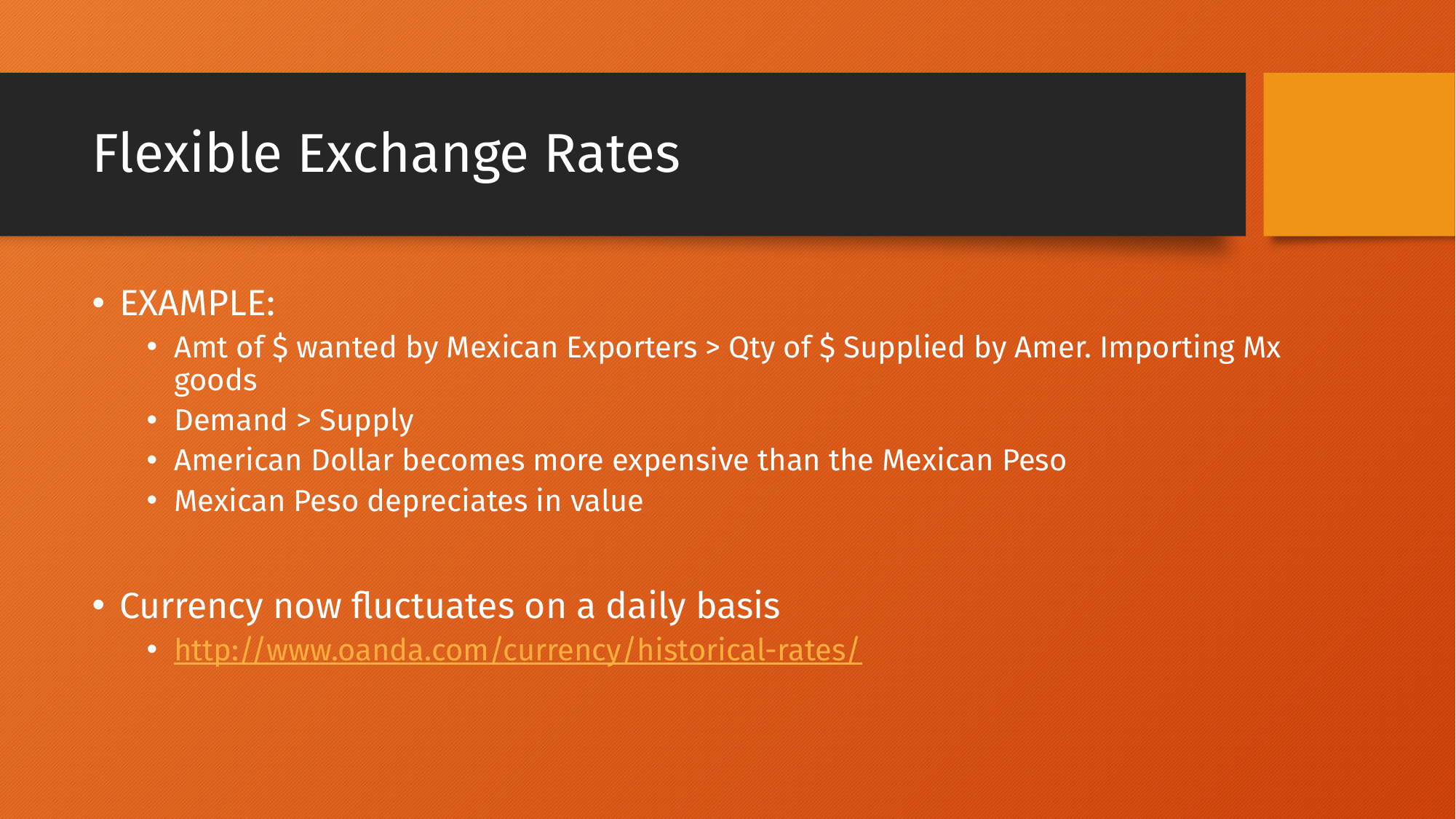

# Flexible Exchange Rates
EXAMPLE:
Amt of $ wanted by Mexican Exporters > Qty of $ Supplied by Amer. Importing Mx goods
Demand > Supply
American Dollar becomes more expensive than the Mexican Peso
Mexican Peso depreciates in value

Currency now fluctuates on a daily basis
http://www.oanda.com/currency/historical-rates/